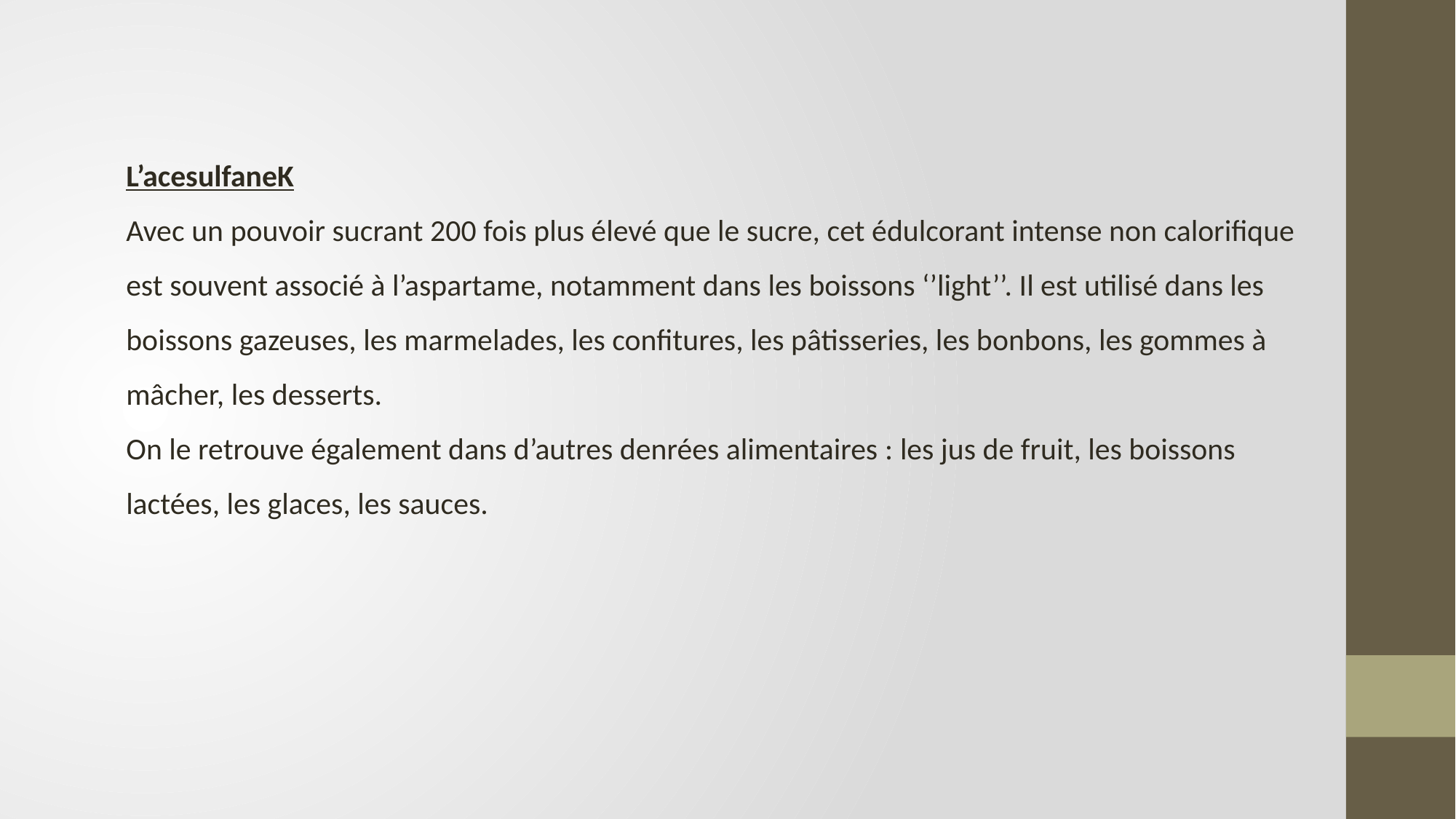

L’acesulfaneK
Avec un pouvoir sucrant 200 fois plus élevé que le sucre, cet édulcorant intense non calorifique est souvent associé à l’aspartame, notamment dans les boissons ‘’light’’. Il est utilisé dans les boissons gazeuses, les marmelades, les confitures, les pâtisseries, les bonbons, les gommes à mâcher, les desserts.
On le retrouve également dans d’autres denrées alimentaires : les jus de fruit, les boissons lactées, les glaces, les sauces.